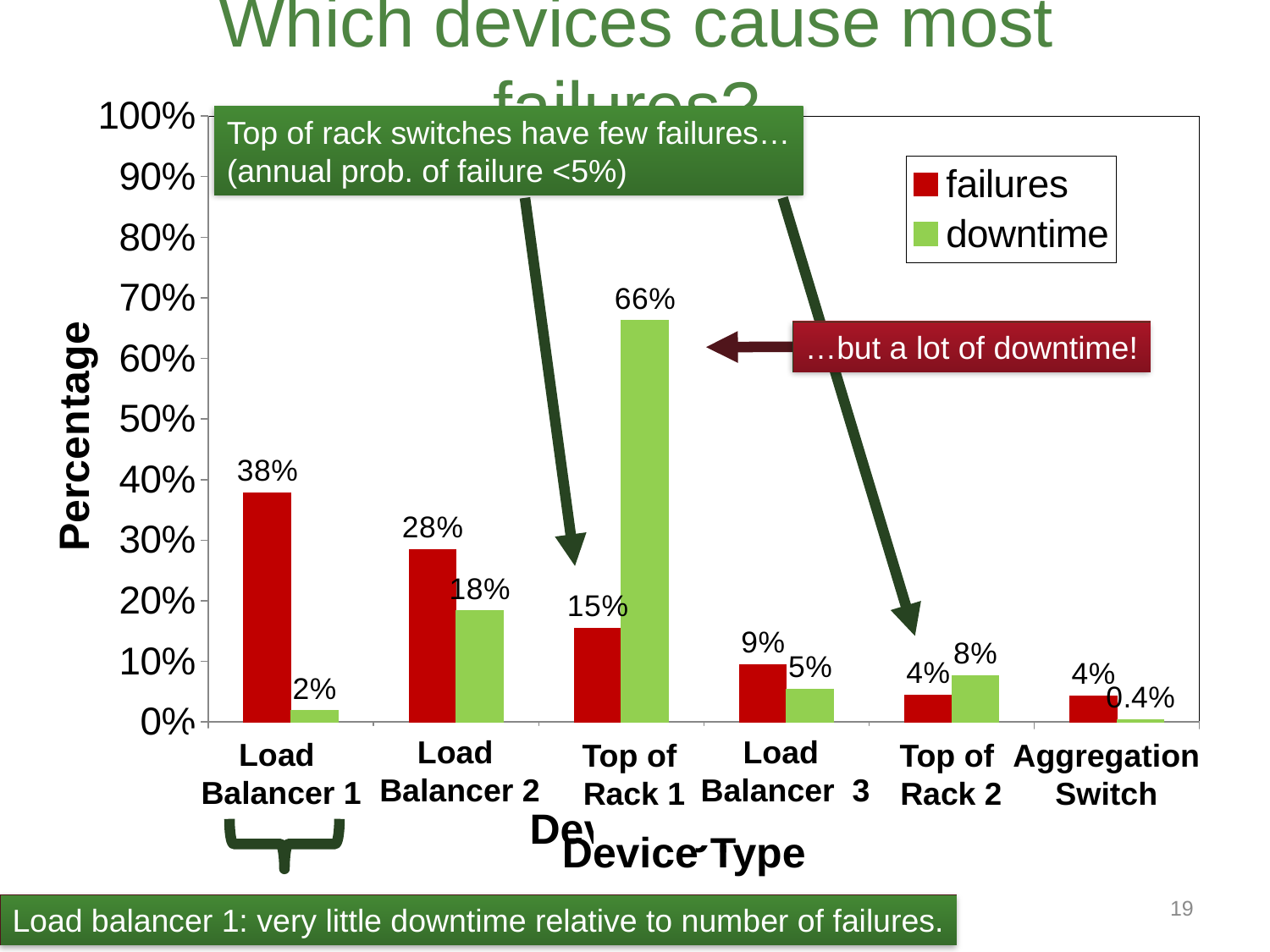

# Which devices cause most failures?

### Chart

| Category |  |  |
|---|---|---|
| f6f | 0.018561264725472995 | 0.3779461279461279 |
| f6x | 0.18319342311184394 | 0.2849326599326599 |
| 49x | 0.6628552338069996 | 0.15488215488215487 |
| f8x | 0.05424269025580026 | 0.0946969696969697 |
| 30x | 0.0769035098156851 | 0.04419191919191919 |
| 65ag | 0.00424387828419799 | 0.04335016835016835 |
Top of rack switches have few failures…
(annual prob. of failure <5%)
…but a lot of downtime!
Load
Balancer  3
Load
Balancer 2
Load
Balancer 1
Top of
Rack 1
Top of
Rack 2
Aggregation
Switch

Load balancer 1: very little downtime relative to number of failures.
Device Type
19